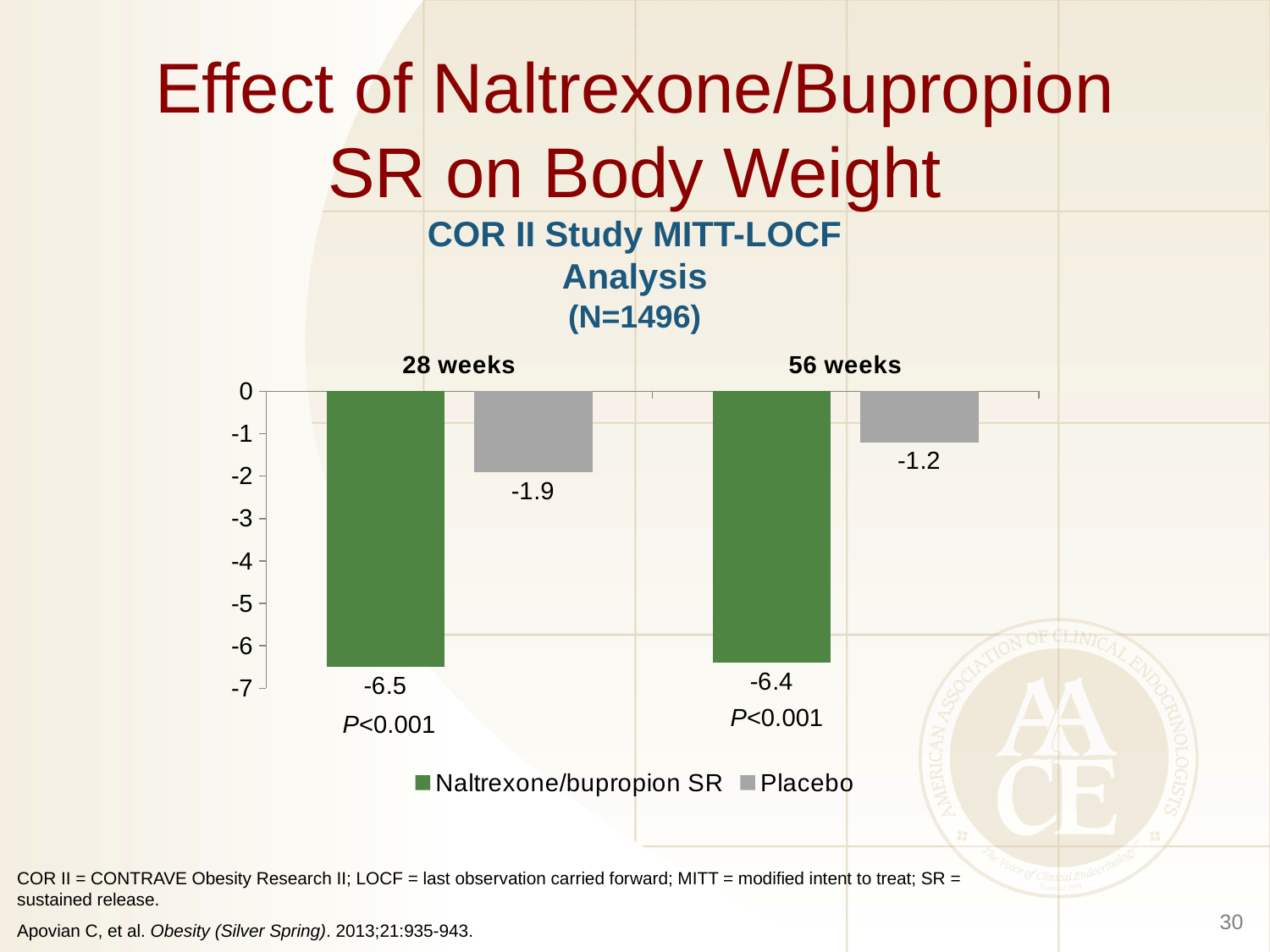

# Effect of Naltrexone/Bupropion SR on Body Weight
COR II Study MITT-LOCF Analysis
(N=1496)

### Chart

| Category | Naltrexone/bupropion SR | Placebo |
|---|---|---|
| 28 weeks | -6.5 | -1.9 |
| 56 weeks | -6.4 | -1.2 |
P<0.001
P<0.001
COR II = CONTRAVE Obesity Research II; LOCF = last observation carried forward; MITT = modified intent to treat; SR = sustained release.
Apovian C, et al. Obesity (Silver Spring). 2013;21:935-943.
30